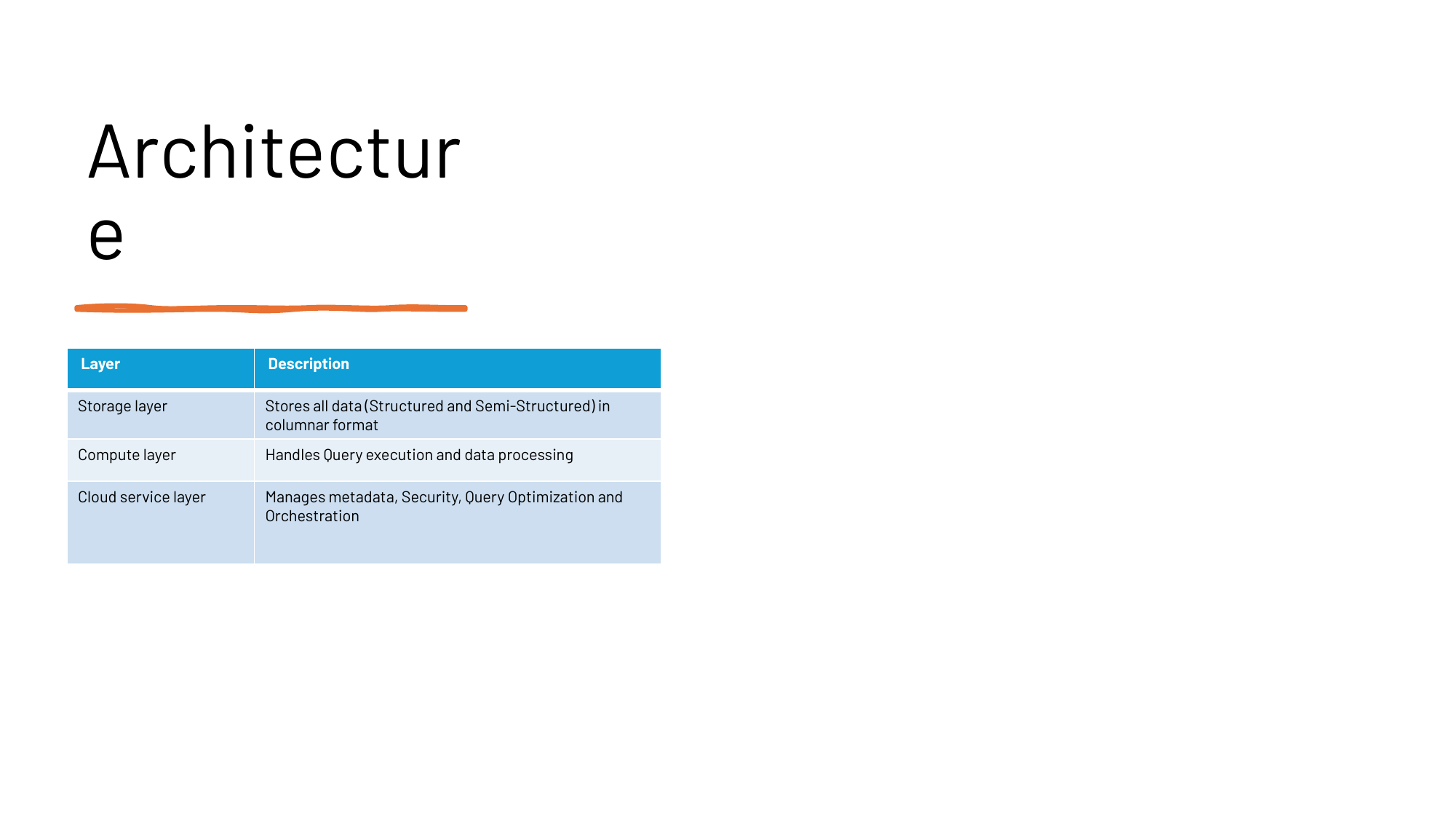

# Architecture

| Layer | Description |
| --- | --- |
| Storage layer | Stores all data (Structured and Semi-Structured) in columnar format |
| Compute layer | Handles Query execution and data processing |
| Cloud service layer | Manages metadata, Security, Query Optimization and Orchestration |